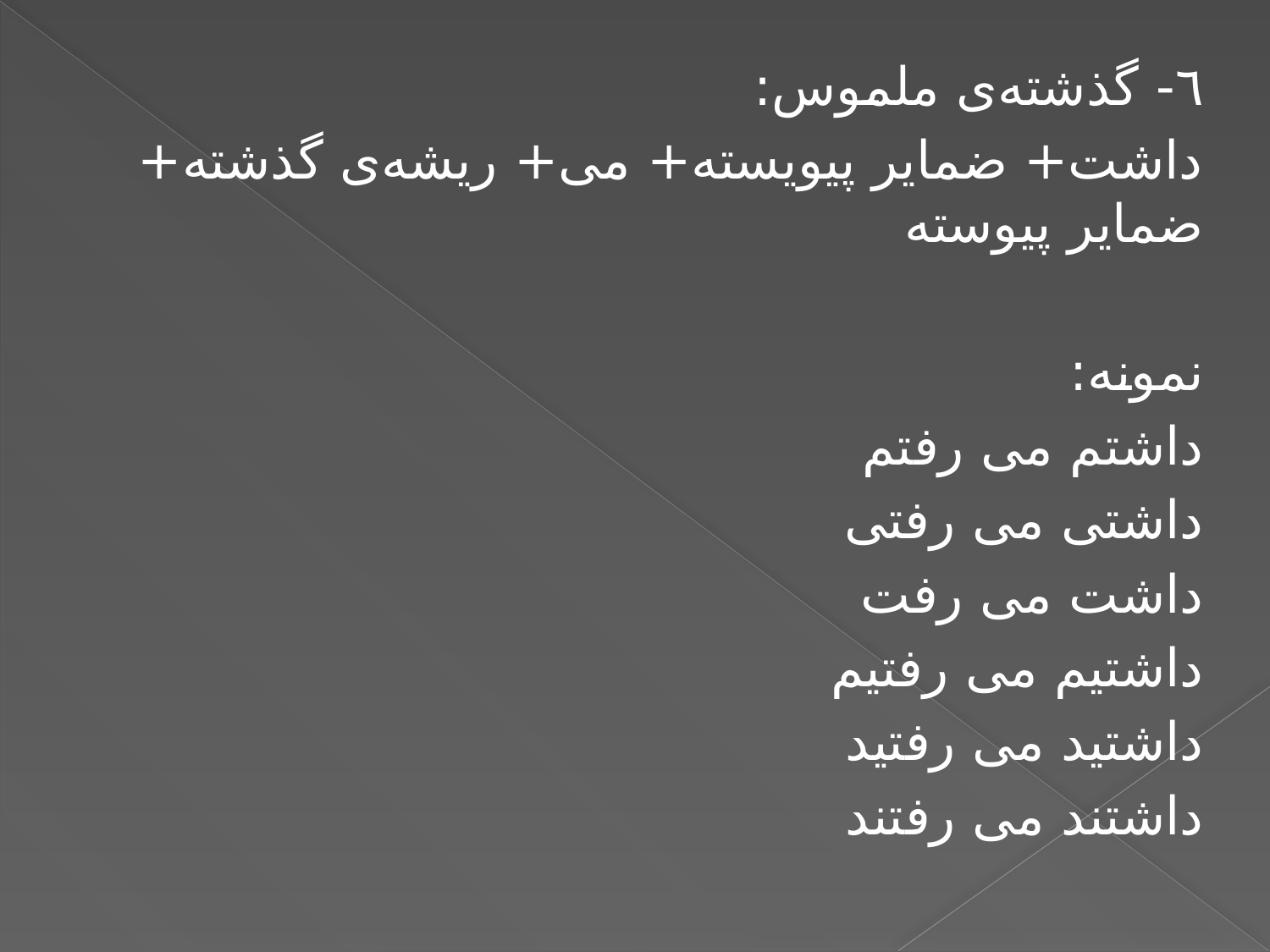

٦- گذشتەی ملموس:
داشت+ ضمایر پیویسته+ می+ ریشەی گذشته+ ضمایر پیوسته

نمونه:
داشتم می رفتم
داشتی می رفتی
داشت می رفت
داشتیم می رفتیم
داشتید می رفتید
داشتند می رفتند